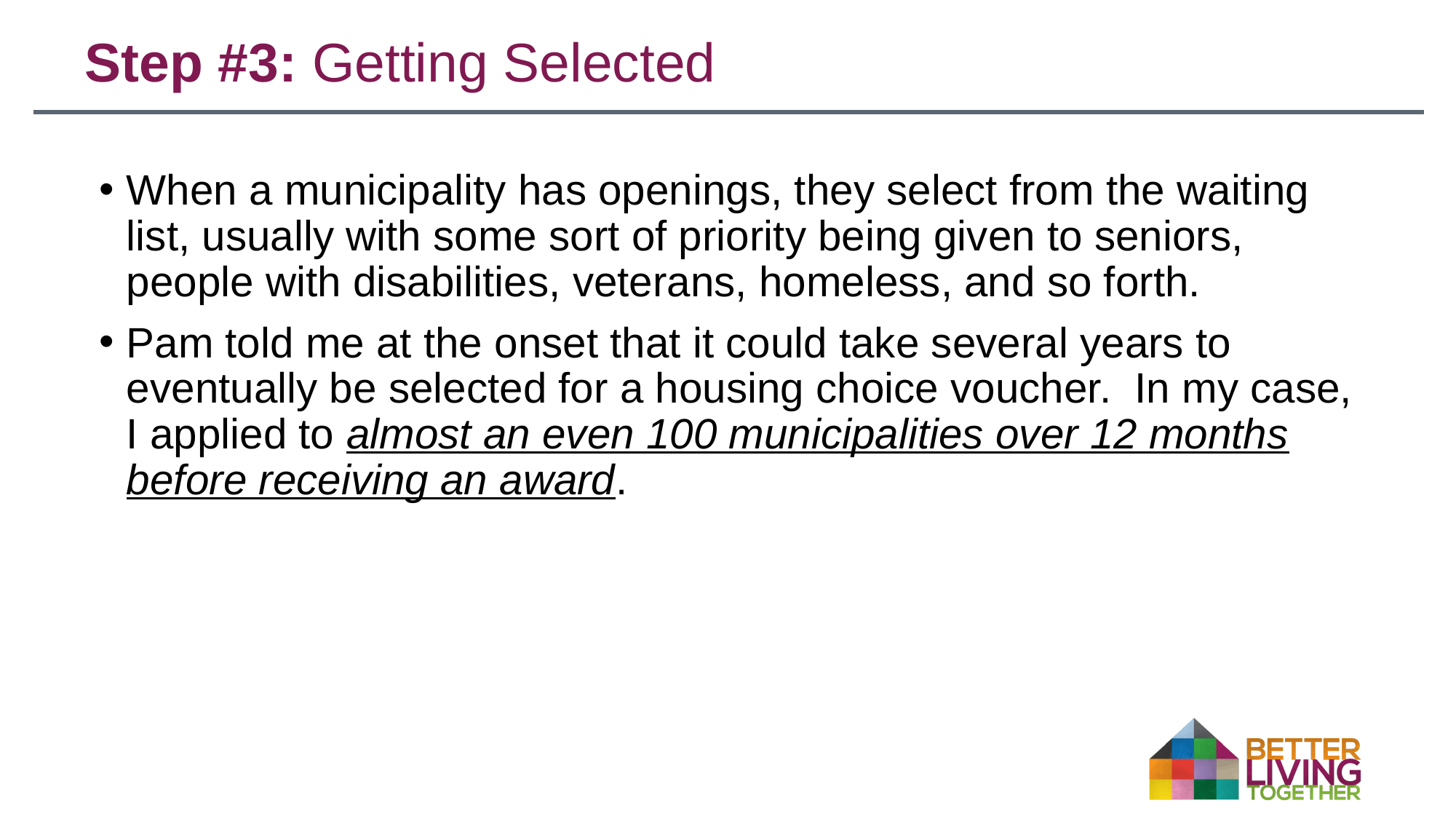

# Step #3: Getting Selected
When a municipality has openings, they select from the waiting list, usually with some sort of priority being given to seniors, people with disabilities, veterans, homeless, and so forth.
Pam told me at the onset that it could take several years to eventually be selected for a housing choice voucher.  In my case, I applied to almost an even 100 municipalities over 12 months before receiving an award.